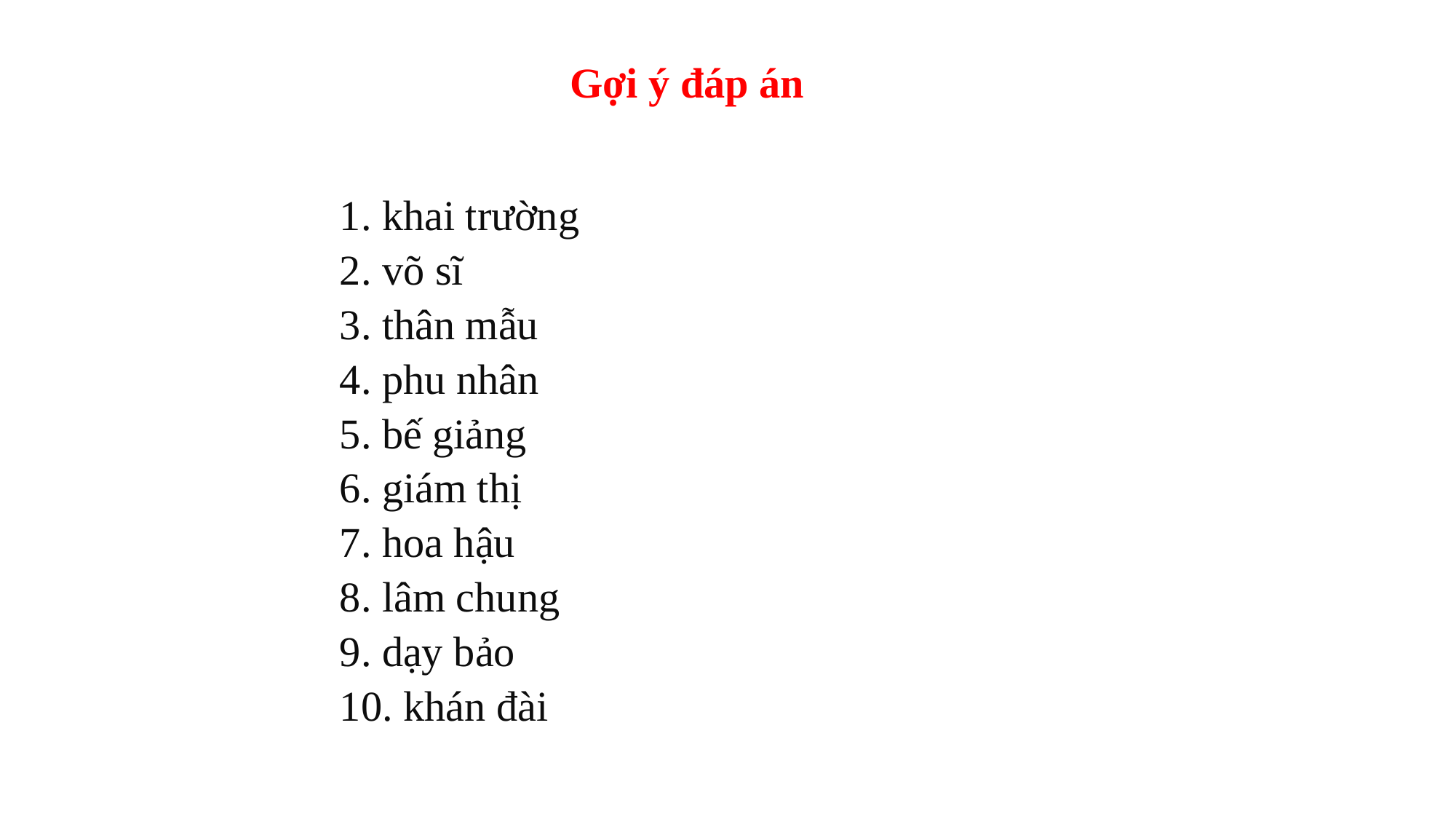

Gợi ý đáp án
1. khai trường
2. võ sĩ
3. thân mẫu
4. phu nhân
5. bế giảng
6. giám thị
7. hoa hậu
8. lâm chung
9. dạy bảo
10. khán đài